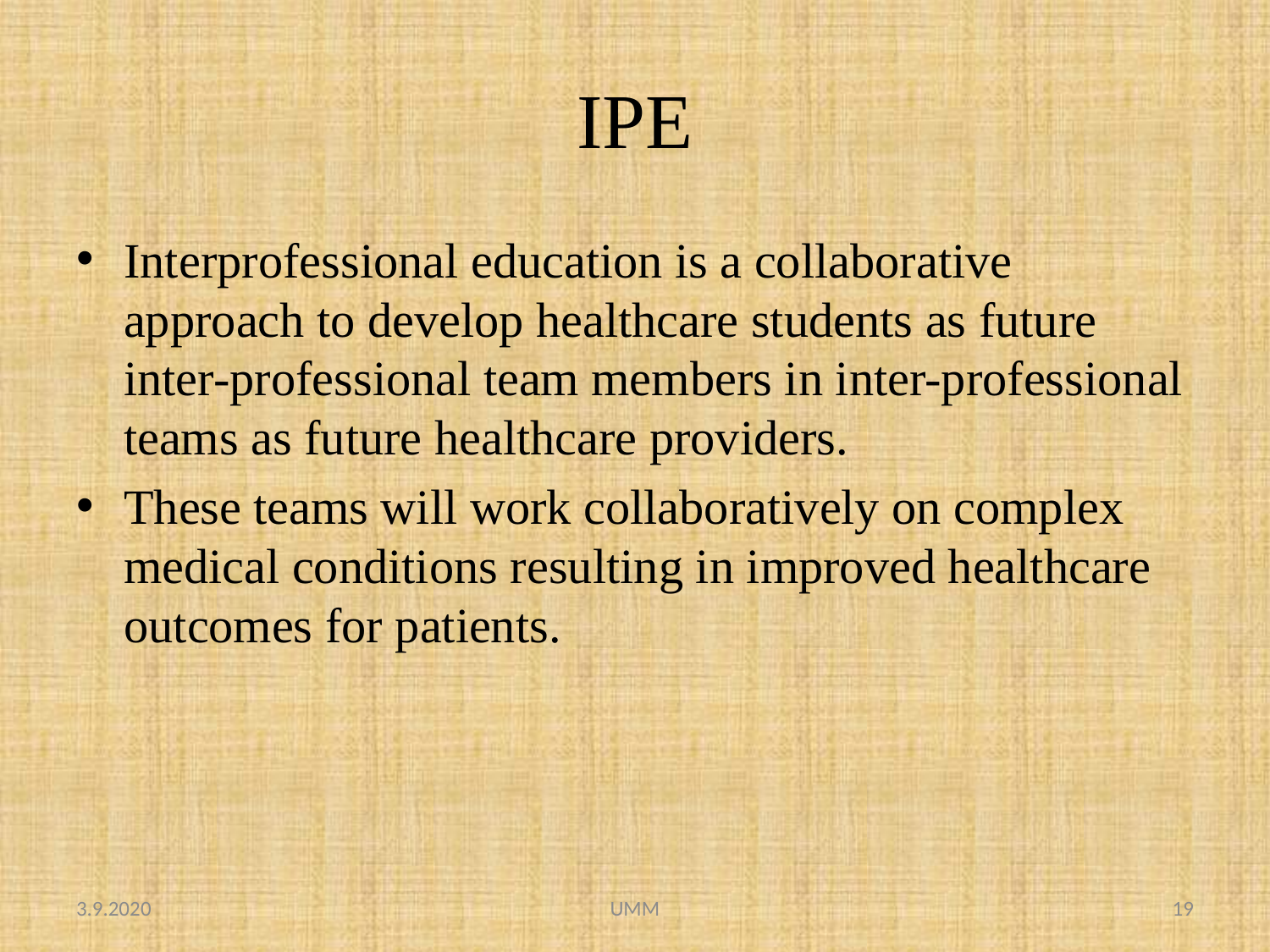

# IPE
Interprofessional education is a collaborative approach to develop healthcare students as future inter-professional team members in inter-professional teams as future healthcare providers.
These teams will work collaboratively on complex medical conditions resulting in improved healthcare outcomes for patients.
3.9.2020
UMM
19